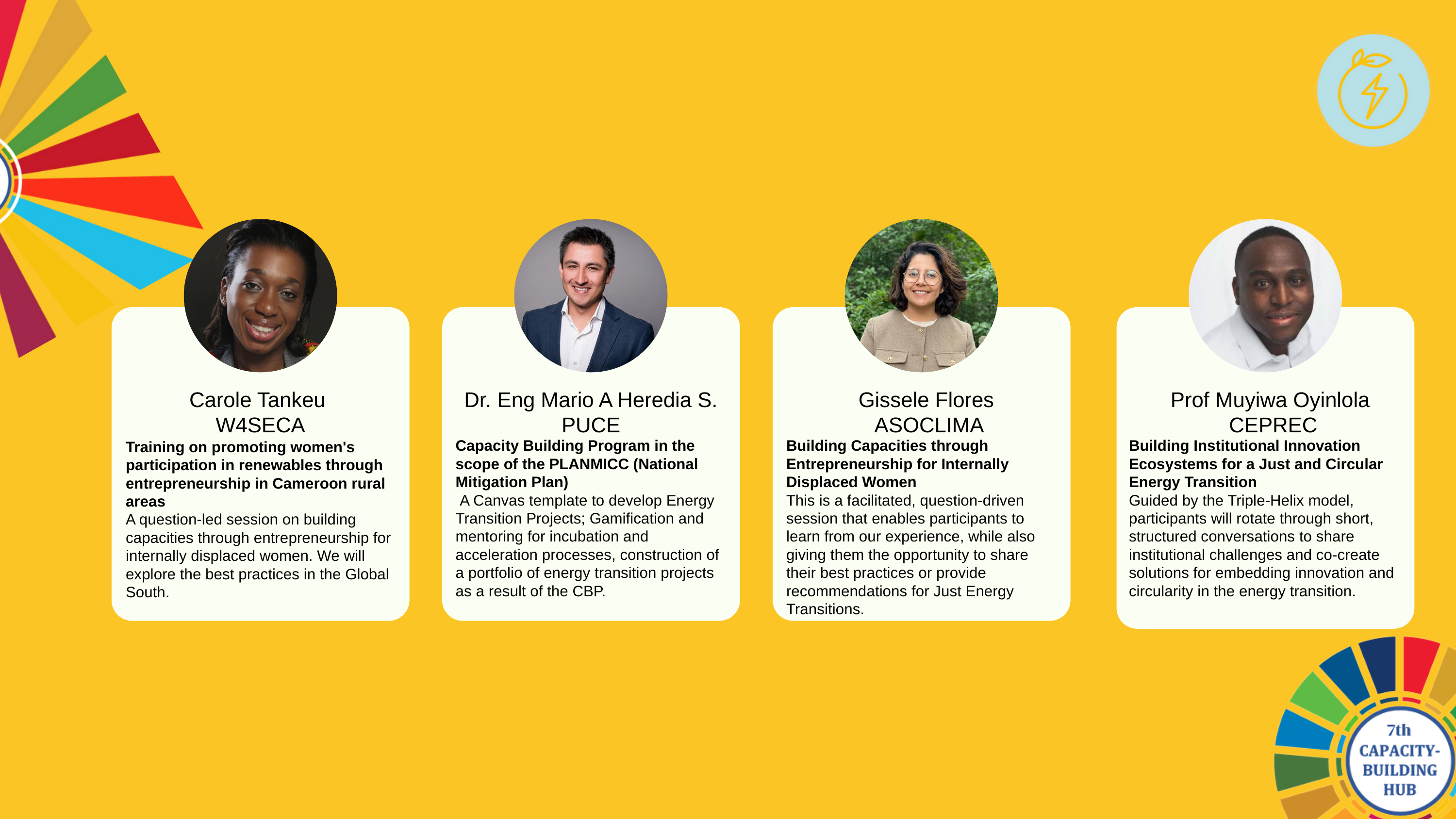

Carole Tankeu
W4SECA
Dr. Eng Mario A Heredia S. PUCE
Gissele Flores
ASOCLIMA
Prof Muyiwa Oyinlola  CEPREC
Capacity Building Program in the scope of the PLANMICC (National Mitigation Plan)
 A Canvas template to develop Energy Transition Projects; Gamification and mentoring for incubation and acceleration processes, construction of a portfolio of energy transition projects as a result of the CBP.
Building Capacities through Entrepreneurship for Internally Displaced Women
This is a facilitated, question-driven session that enables participants to learn from our experience, while also giving them the opportunity to share their best practices or provide recommendations for Just Energy Transitions.
Building Institutional Innovation Ecosystems for a Just and Circular Energy Transition
Guided by the Triple-Helix model, participants will rotate through short, structured conversations to share institutional challenges and co-create solutions for embedding innovation and circularity in the energy transition.
Training on promoting women's participation in renewables through entrepreneurship in Cameroon rural areas
A question-led session on building capacities through entrepreneurship for internally displaced women. We will explore the best practices in the Global South.